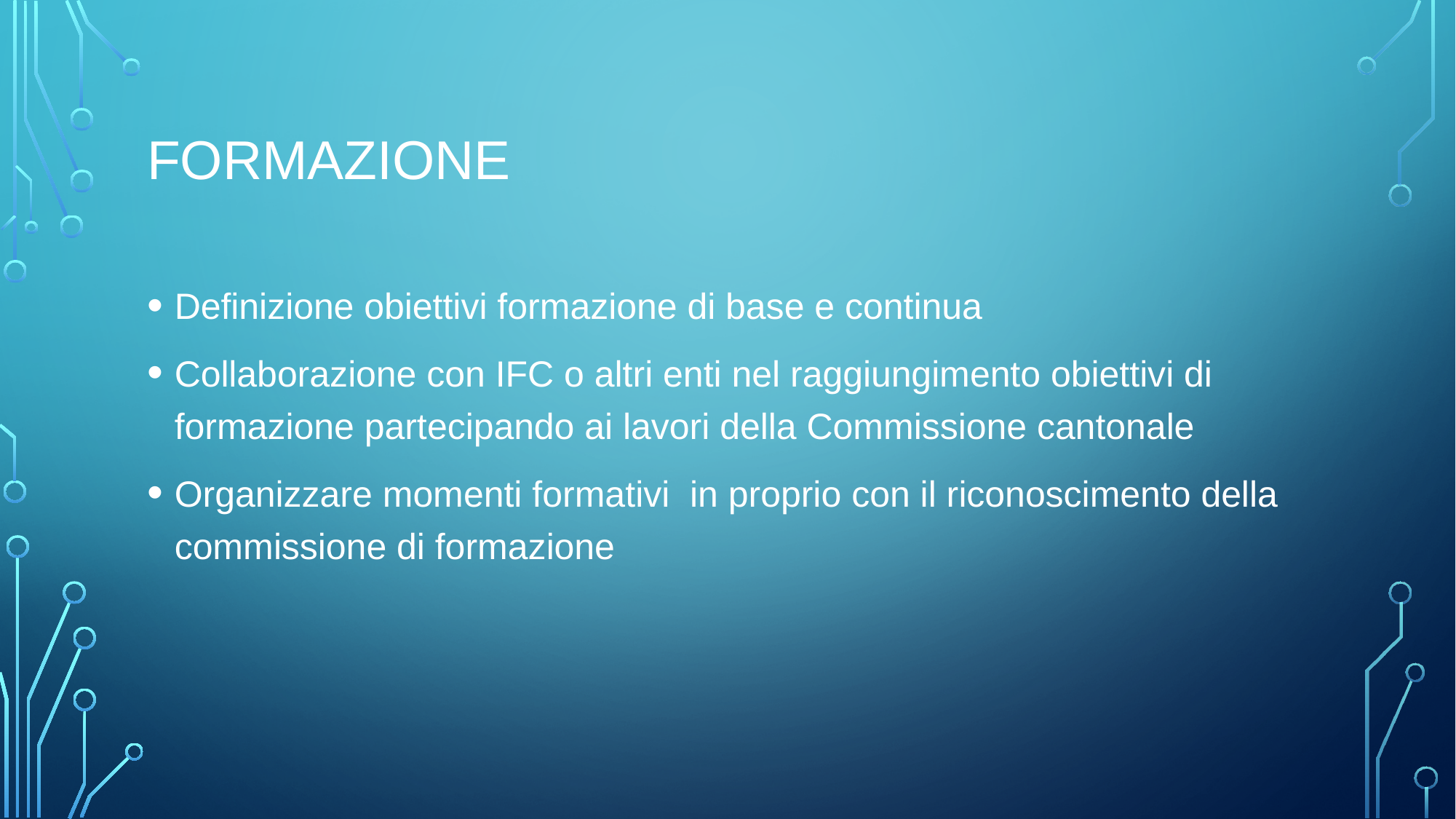

# Formazione
Definizione obiettivi formazione di base e continua
Collaborazione con IFC o altri enti nel raggiungimento obiettivi di formazione partecipando ai lavori della Commissione cantonale
Organizzare momenti formativi  in proprio con il riconoscimento della commissione di formazione